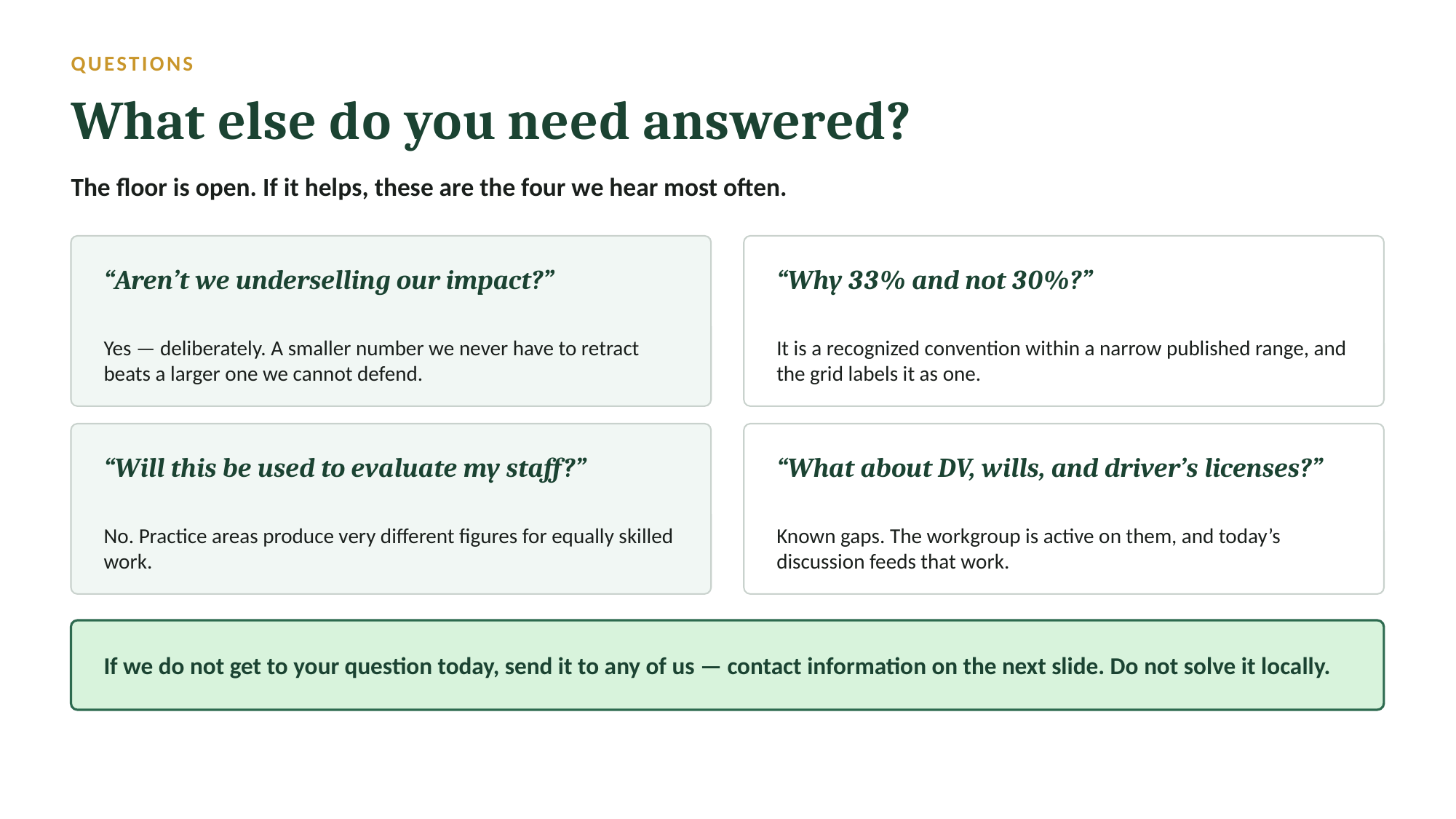

QUESTIONS
What else do you need answered?
The floor is open. If it helps, these are the four we hear most often.

“Aren’t we underselling our impact?”
“Why 33% and not 30%?”
Yes — deliberately. A smaller number we never have to retract beats a larger one we cannot defend.
It is a recognized convention within a narrow published range, and the grid labels it as one.

“Will this be used to evaluate my staff?”
“What about DV, wills, and driver’s licenses?”
No. Practice areas produce very different figures for equally skilled work.
Known gaps. The workgroup is active on them, and today’s discussion feeds that work.

If we do not get to your question today, send it to any of us — contact information on the next slide. Do not solve it locally.